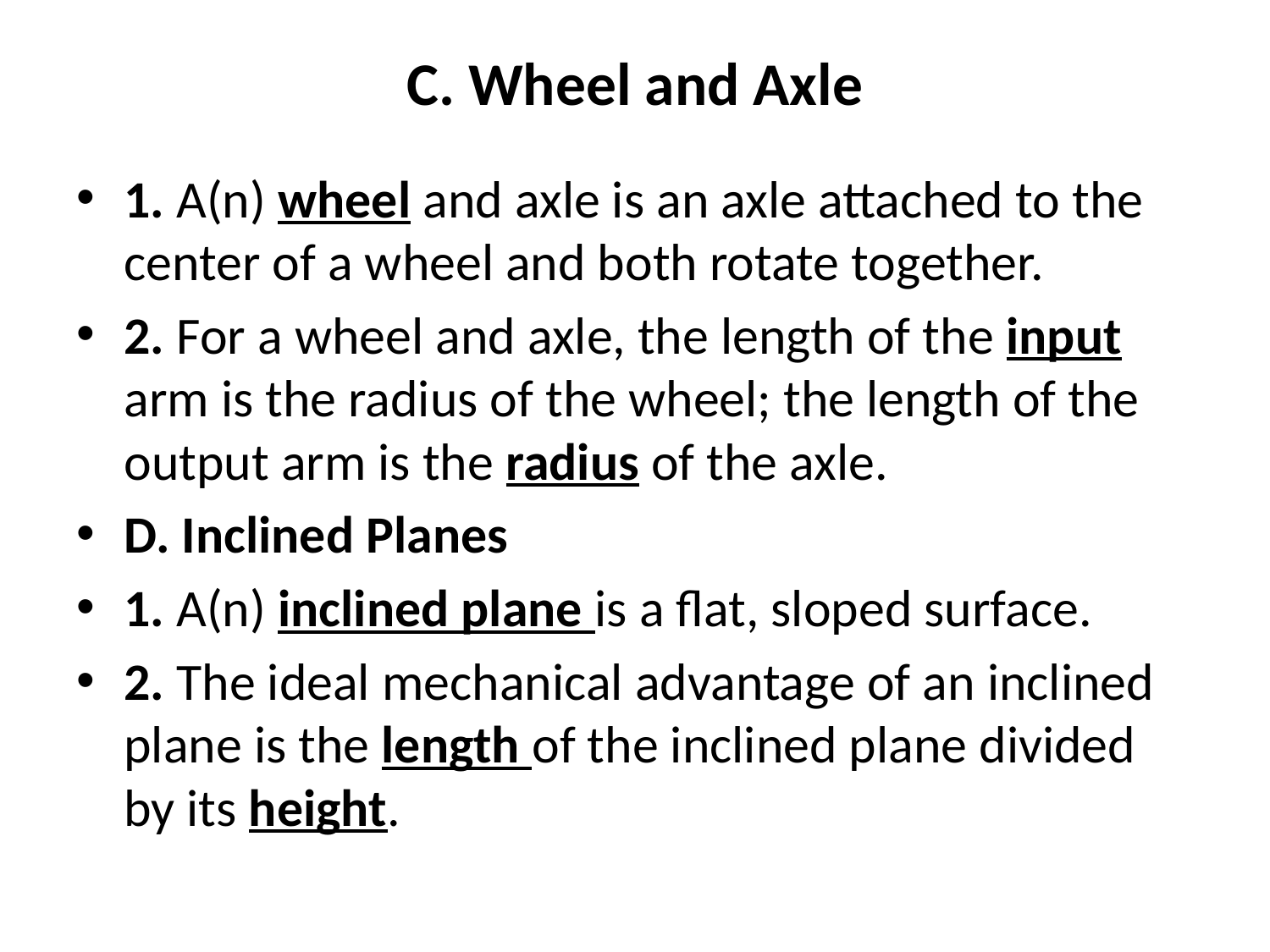

# C. Wheel and Axle
1. A(n) wheel and axle is an axle attached to the center of a wheel and both rotate together.
2. For a wheel and axle, the length of the input arm is the radius of the wheel; the length of the output arm is the radius of the axle.
D. Inclined Planes
1. A(n) inclined plane is a flat, sloped surface.
2. The ideal mechanical advantage of an inclined plane is the length of the inclined plane divided by its height.